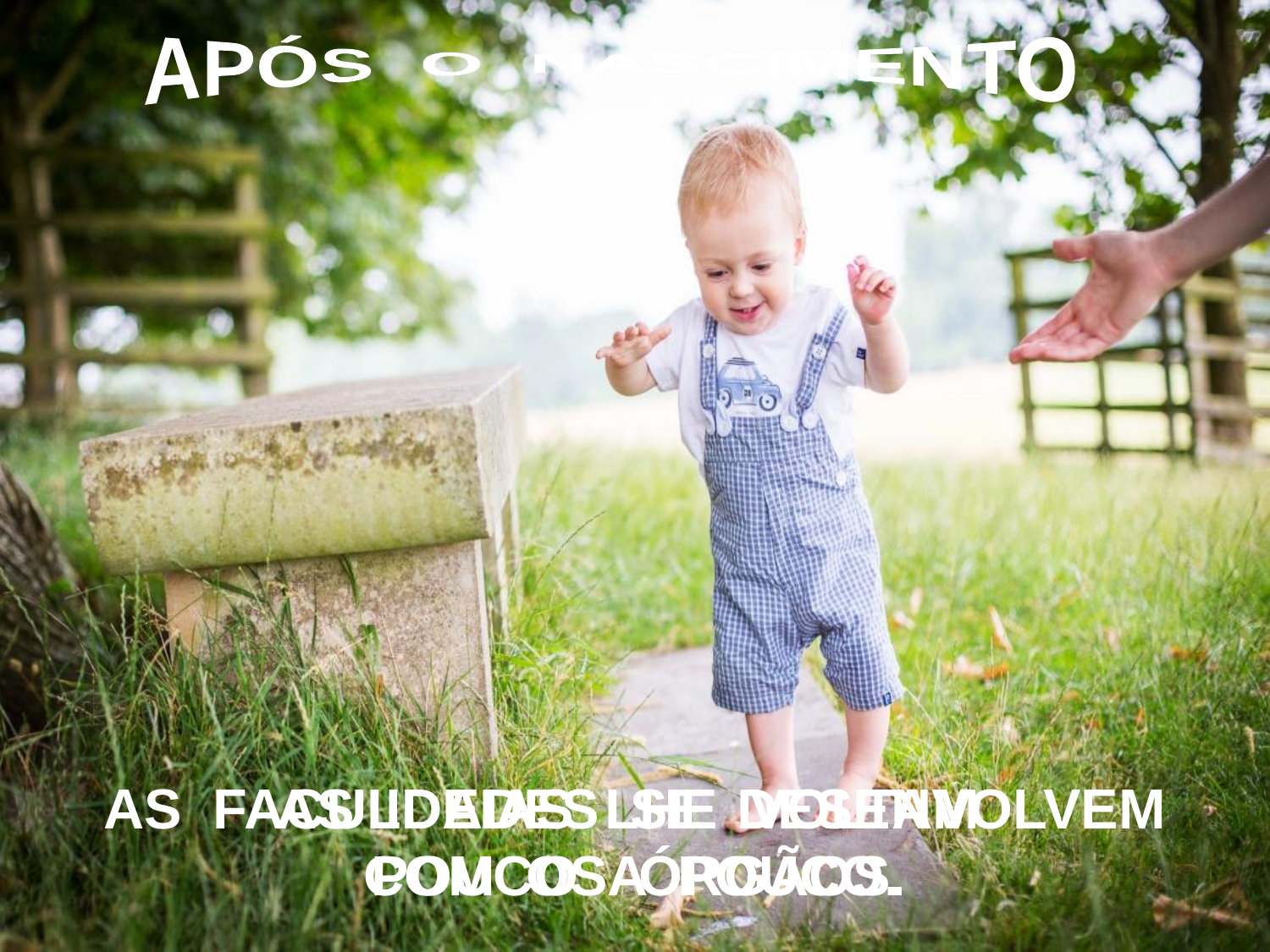

APÓS  O  NASCIMENTO
 AS  FACULDADES  SE  DESENVOLVEM
COM  OS  ÓRGÃOS.
 AS  IDEIAS  LHE  VOLTAM
POUCO  A  POUCO.